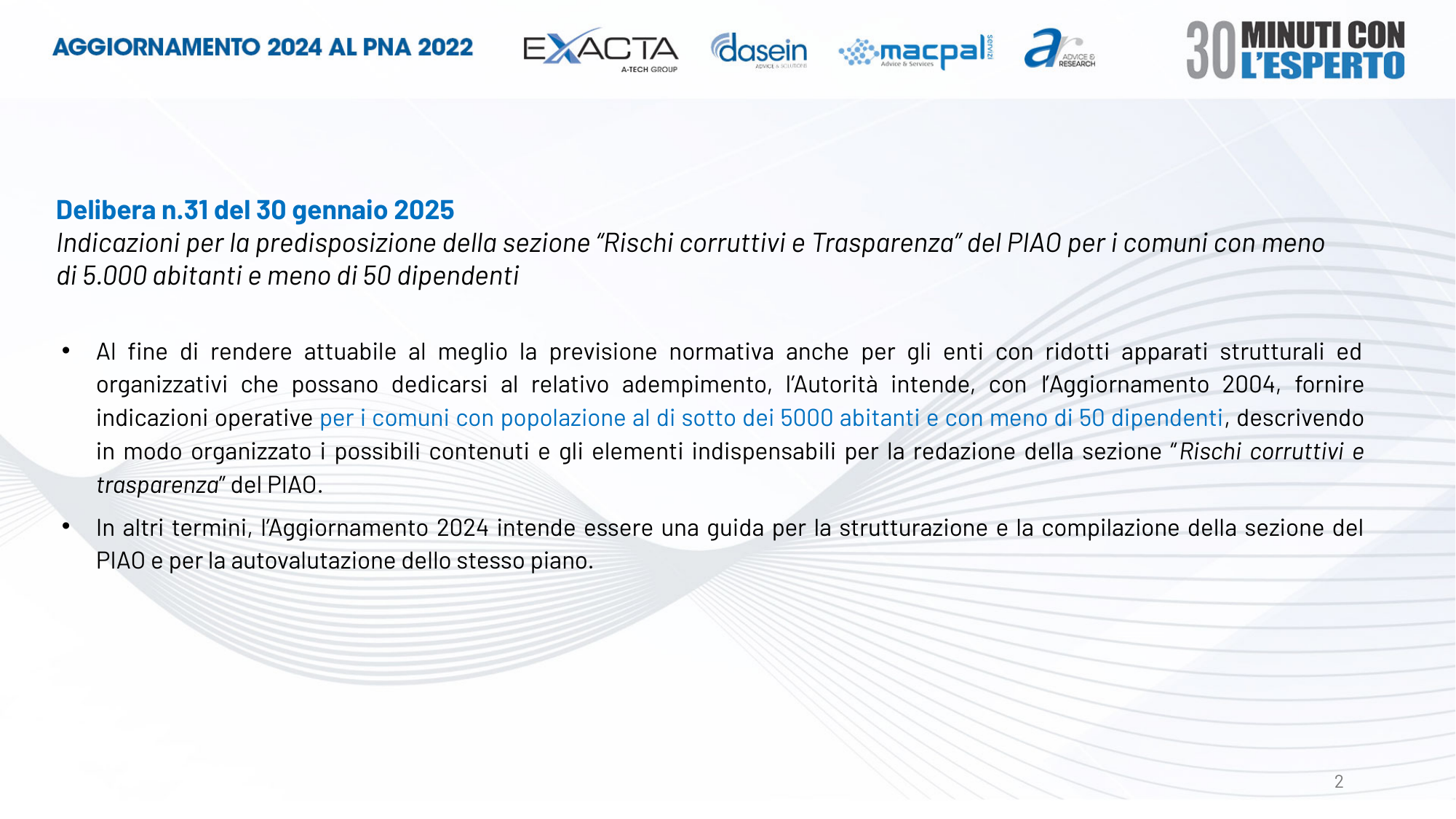

Delibera n.31 del 30 gennaio 2025
Indicazioni per la predisposizione della sezione “Rischi corruttivi e Trasparenza” del PIAO per i comuni con meno di 5.000 abitanti e meno di 50 dipendenti
Al fine di rendere attuabile al meglio la previsione normativa anche per gli enti con ridotti apparati strutturali ed organizzativi che possano dedicarsi al relativo adempimento, l’Autorità intende, con l’Aggiornamento 2004, fornire indicazioni operative per i comuni con popolazione al di sotto dei 5000 abitanti e con meno di 50 dipendenti, descrivendo in modo organizzato i possibili contenuti e gli elementi indispensabili per la redazione della sezione “Rischi corruttivi e trasparenza” del PIAO.
In altri termini, l’Aggiornamento 2024 intende essere una guida per la strutturazione e la compilazione della sezione del PIAO e per la autovalutazione dello stesso piano.

2